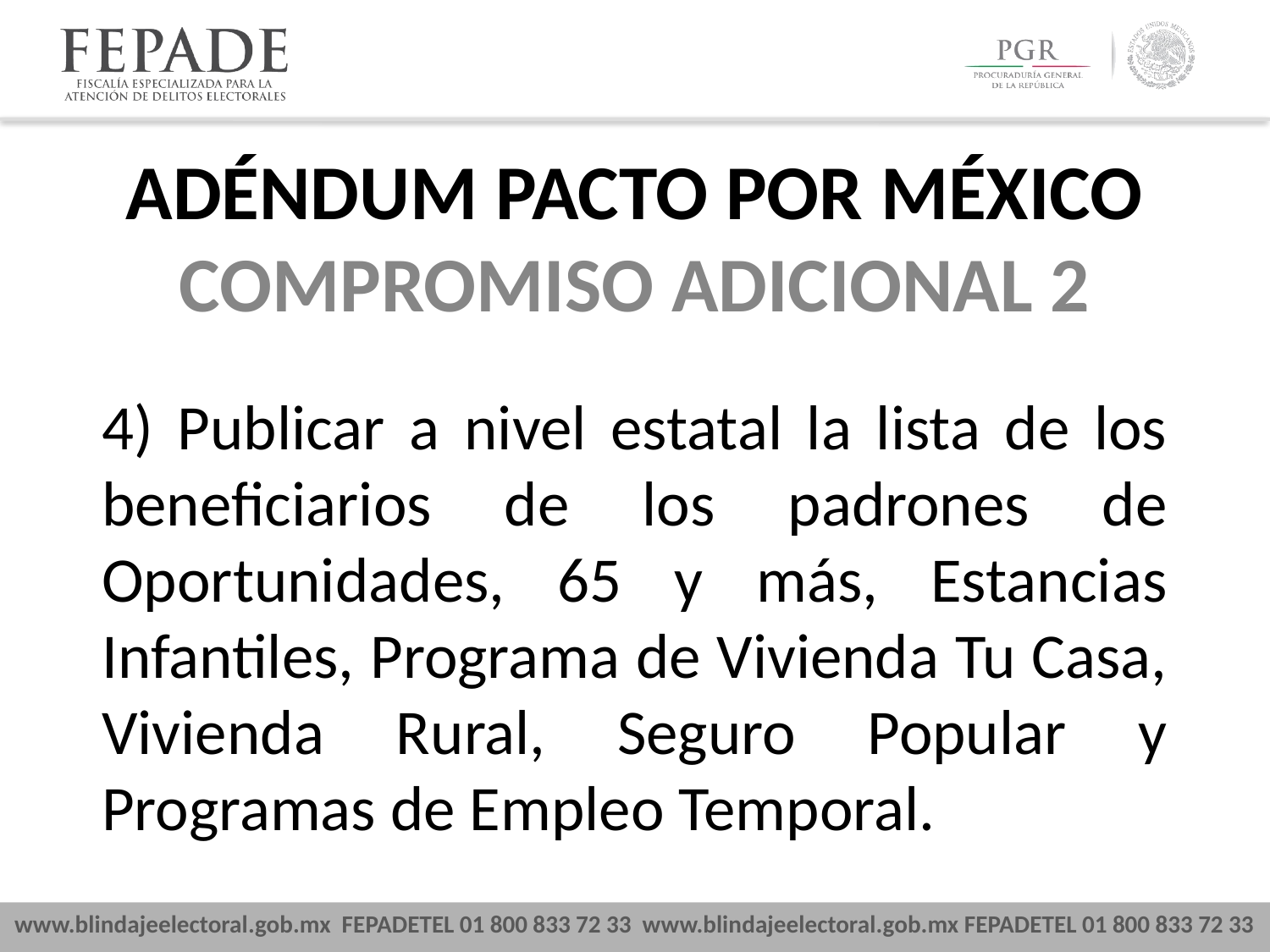

ADÉNDUM PACTO POR MÉXICO
COMPROMISO ADICIONAL 2

4) Publicar a nivel estatal la lista de los beneficiarios de los padrones de Oportunidades, 65 y más, Estancias Infantiles, Programa de Vivienda Tu Casa, Vivienda Rural, Seguro Popular y Programas de Empleo Temporal.